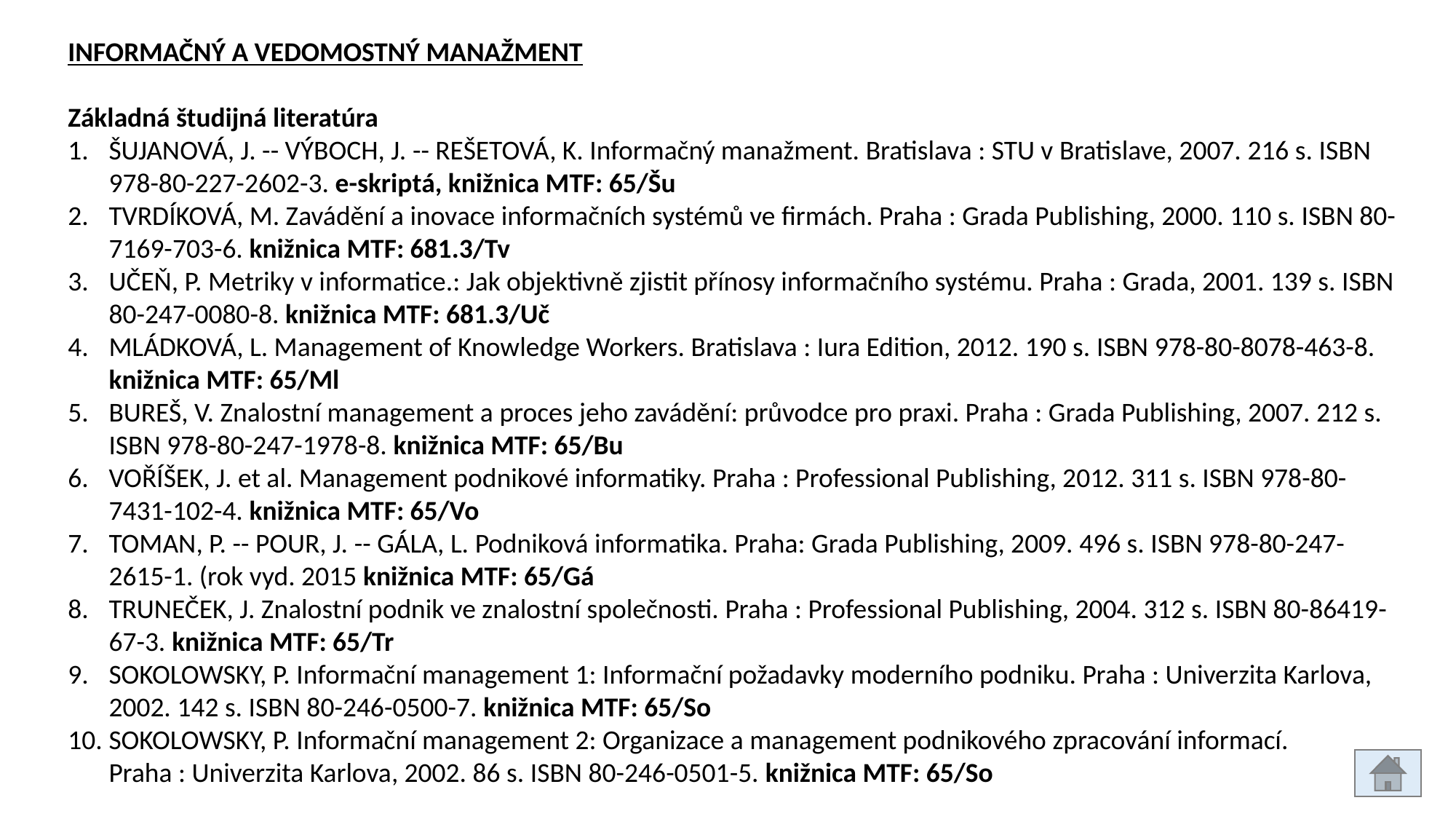

INFORMAČNÝ A VEDOMOSTNÝ MANAŽMENT

Základná študijná literatúra
ŠUJANOVÁ, J. -- VÝBOCH, J. -- REŠETOVÁ, K. Informačný manažment. Bratislava : STU v Bratislave, 2007. 216 s. ISBN 978-80-227-2602-3. e-skriptá, knižnica MTF: 65/Šu
TVRDÍKOVÁ, M. Zavádění a inovace informačních systémů ve firmách. Praha : Grada Publishing, 2000. 110 s. ISBN 80-7169-703-6. knižnica MTF: 681.3/Tv
UČEŇ, P. Metriky v informatice.: Jak objektivně zjistit přínosy informačního systému. Praha : Grada, 2001. 139 s. ISBN 80-247-0080-8. knižnica MTF: 681.3/Uč
MLÁDKOVÁ, L. Management of Knowledge Workers. Bratislava : Iura Edition, 2012. 190 s. ISBN 978-80-8078-463-8. knižnica MTF: 65/Ml
BUREŠ, V. Znalostní management a proces jeho zavádění: průvodce pro praxi. Praha : Grada Publishing, 2007. 212 s. ISBN 978-80-247-1978-8. knižnica MTF: 65/Bu
VOŘÍŠEK, J. et al. Management podnikové informatiky. Praha : Professional Publishing, 2012. 311 s. ISBN 978-80-7431-102-4. knižnica MTF: 65/Vo
TOMAN, P. -- POUR, J. -- GÁLA, L. Podniková informatika. Praha: Grada Publishing, 2009. 496 s. ISBN 978-80-247-2615-1. (rok vyd. 2015 knižnica MTF: 65/Gá
TRUNEČEK, J. Znalostní podnik ve znalostní společnosti. Praha : Professional Publishing, 2004. 312 s. ISBN 80-86419-67-3. knižnica MTF: 65/Tr
SOKOLOWSKY, P. Informační management 1: Informační požadavky moderního podniku. Praha : Univerzita Karlova, 2002. 142 s. ISBN 80-246-0500-7. knižnica MTF: 65/So
SOKOLOWSKY, P. Informační management 2: Organizace a management podnikového zpracování informací.
Praha : Univerzita Karlova, 2002. 86 s. ISBN 80-246-0501-5. knižnica MTF: 65/So